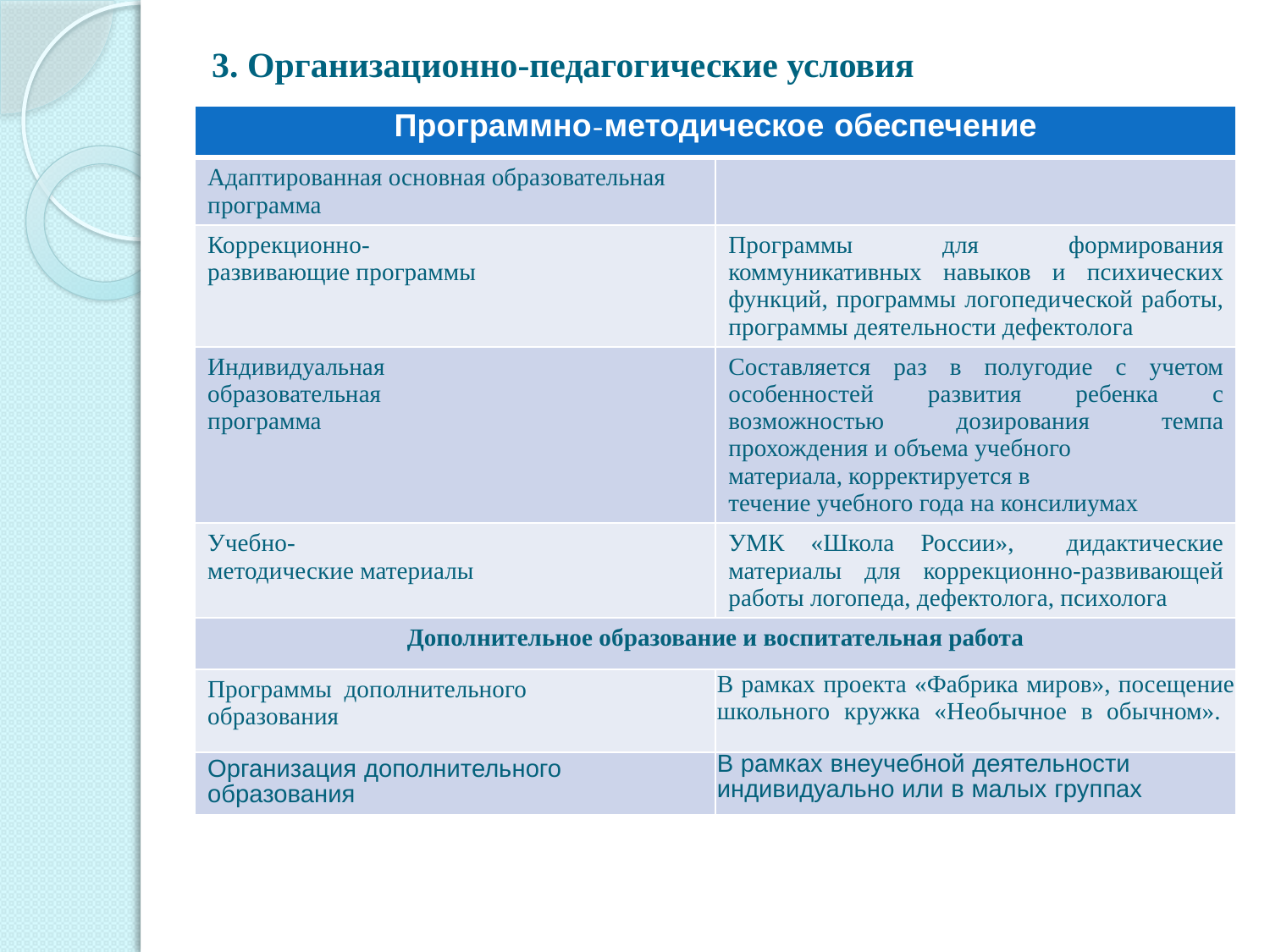

# 3. Организационно-педагогические условия
| Программно-методическое обеспечение |  |
| --- | --- |
| Адаптированная основная образовательная программа |  |
| Коррекционно- развивающие программы | Программы для формирования коммуникативных навыков и психических функций, программы логопедической работы, программы деятельности дефектолога |
| Индивидуальная образовательная программа | Составляется раз в полугодие с учетом особенностей развития ребенка с возможностью дозирования темпа прохождения и объема учебного материала, корректируется в течение учебного года на консилиумах |
| Учебно- методические материалы | УМК «Школа России», дидактические материалы для коррекционно-развивающей работы логопеда, дефектолога, психолога |
| Дополнительное образование и воспитательная работа |  |
| Программы дополнительного образования | В рамках проекта «Фабрика миров», посещение школьного кружка «Необычное в обычном». |
| Организация дополнительного образования | В рамках внеучебной деятельности индивидуально или в малых группах |